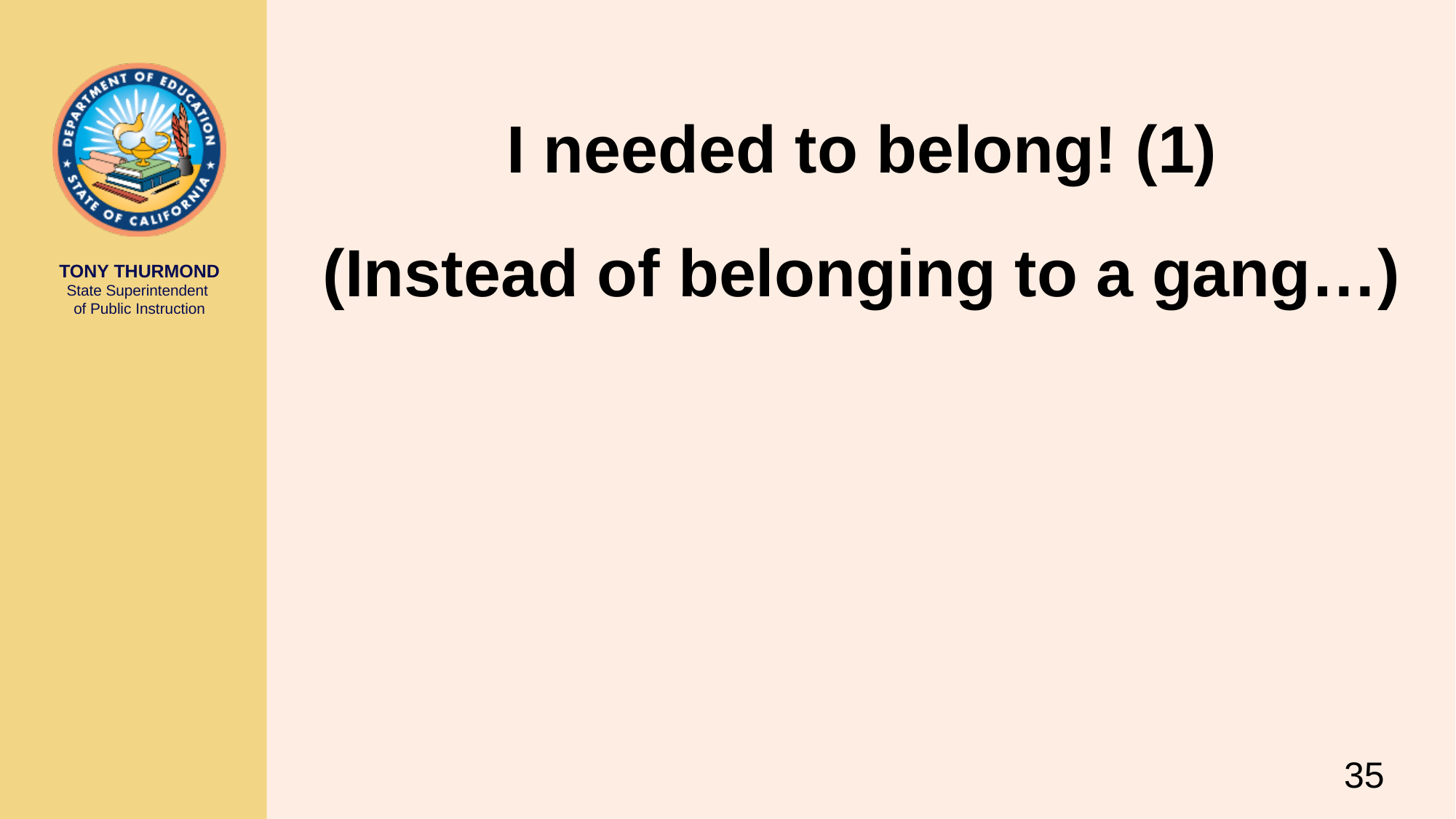

# I needed to belong! (1) (Instead of belonging to a gang…)
35